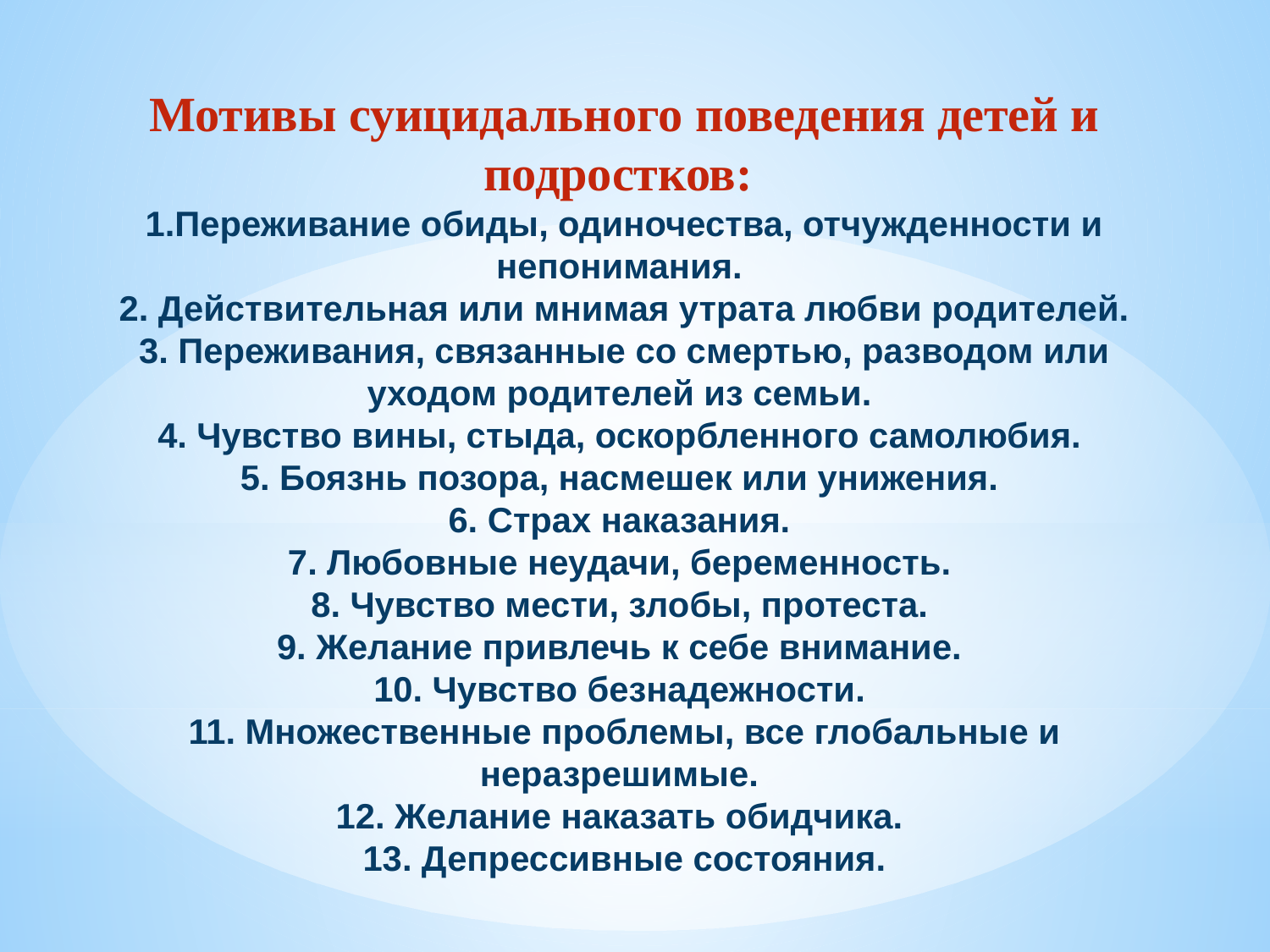

# Мотивы суицидального поведения детей и подростков: 1.Переживание обиды, одиночества, отчужденности и непонимания. 2. Действительная или мнимая утрата любви родителей. 3. Переживания, связанные со смертью, разводом или уходом родителей из семьи. 4. Чувство вины, стыда, оскорбленного самолюбия. 5. Боязнь позора, насмешек или унижения. 6. Страх наказания. 7. Любовные неудачи, беременность. 8. Чувство мести, злобы, протеста. 9. Желание привлечь к себе внимание. 10. Чувство безнадежности. 11. Множественные проблемы, все глобальные и неразрешимые. 12. Желание наказать обидчика. 13. Депрессивные состояния.